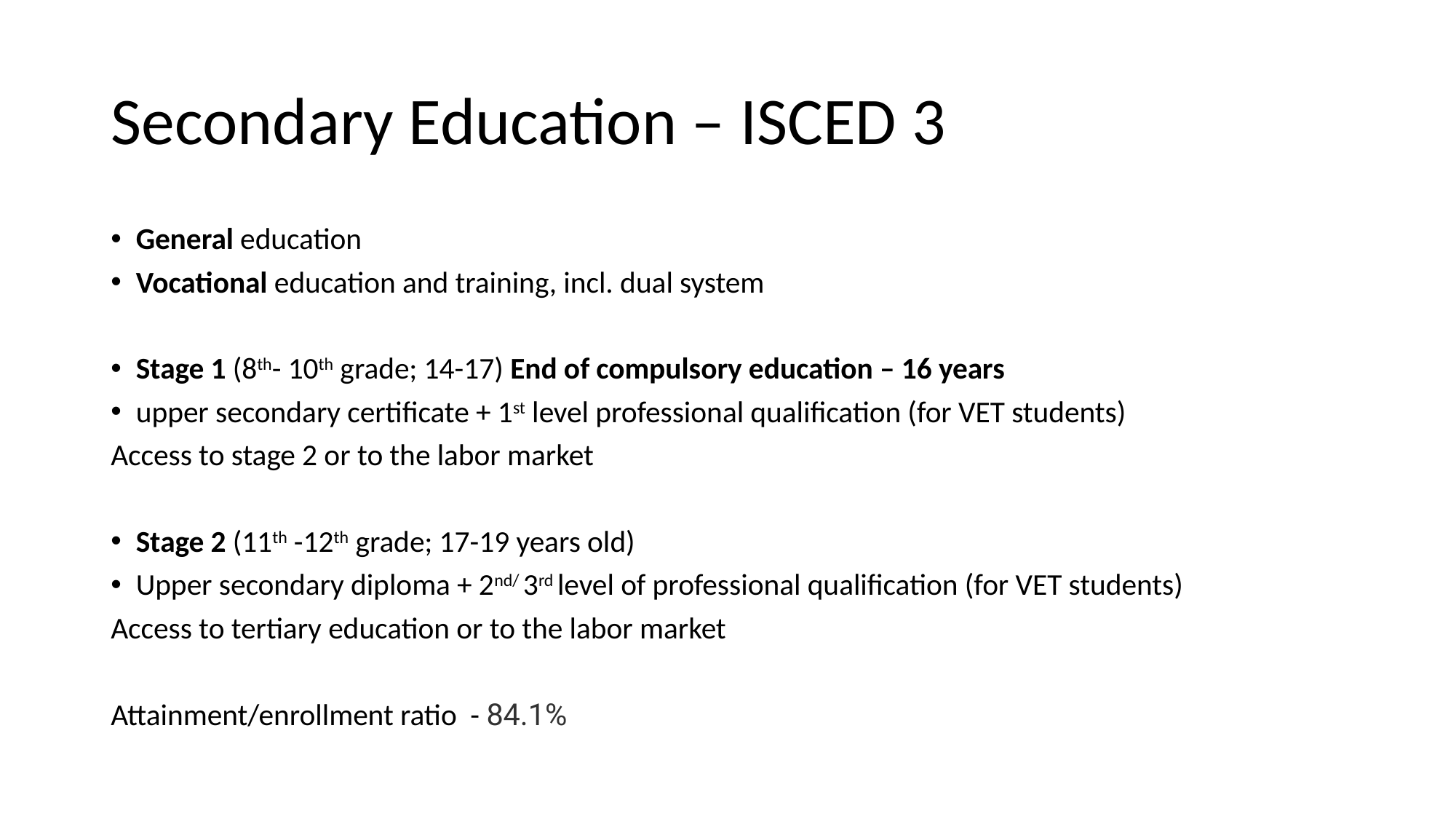

# Secondary Education – ISCED 3
General education
Vocational education and training, incl. dual system

Stage 1 (8th- 10th grade; 14-17) End of compulsory education – 16 years
upper secondary certificate + 1st level professional qualification (for VET students)
Access to stage 2 or to the labor market

Stage 2 (11th -12th grade; 17-19 years old)
Upper secondary diploma + 2nd/ 3rd level of professional qualification (for VET students)
Access to tertiary education or to the labor market

Attainment/enrollment ratio  - 84.1%